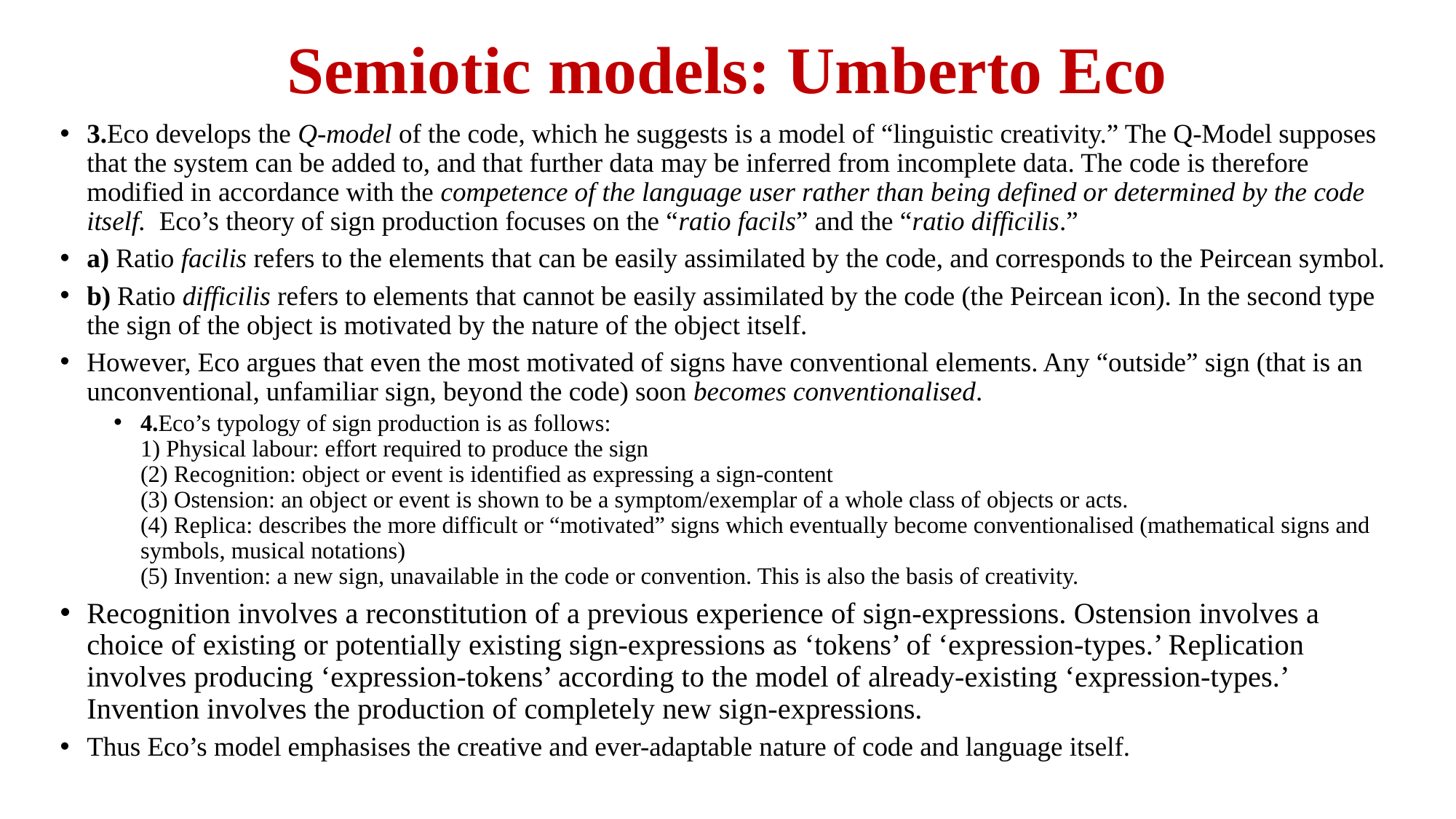

# Semiotic models: Umberto Eco
3.Eco develops the Q-model of the code, which he suggests is a model of “linguistic creativity.” The Q-Model supposes that the system can be added to, and that further data may be inferred from incomplete data. The code is therefore modified in accordance with the competence of the language user rather than being defined or determined by the code itself.  Eco’s theory of sign production focuses on the “ratio facils” and the “ratio difficilis.”
a) Ratio facilis refers to the elements that can be easily assimilated by the code, and corresponds to the Peircean symbol.
b) Ratio difficilis refers to elements that cannot be easily assimilated by the code (the Peircean icon). In the second type the sign of the object is motivated by the nature of the object itself.
However, Eco argues that even the most motivated of signs have conventional elements. Any “outside” sign (that is an unconventional, unfamiliar sign, beyond the code) soon becomes conventionalised.
4.Eco’s typology of sign production is as follows:
1) Physical labour: effort required to produce the sign
(2) Recognition: object or event is identified as expressing a sign-content
(3) Ostension: an object or event is shown to be a symptom/exemplar of a whole class of objects or acts.
(4) Replica: describes the more difficult or “motivated” signs which eventually become conventionalised (mathematical signs and symbols, musical notations)
(5) Invention: a new sign, unavailable in the code or convention. This is also the basis of creativity.
Recognition involves a reconstitution of a previous experience of sign-expressions. Ostension involves a choice of existing or potentially existing sign-expressions as ‘tokens’ of ‘expression-types.’ Replication involves producing ‘expression-tokens’ according to the model of already-existing ‘expression-types.’ Invention involves the production of completely new sign-expressions.
Thus Eco’s model emphasises the creative and ever-adaptable nature of code and language itself.